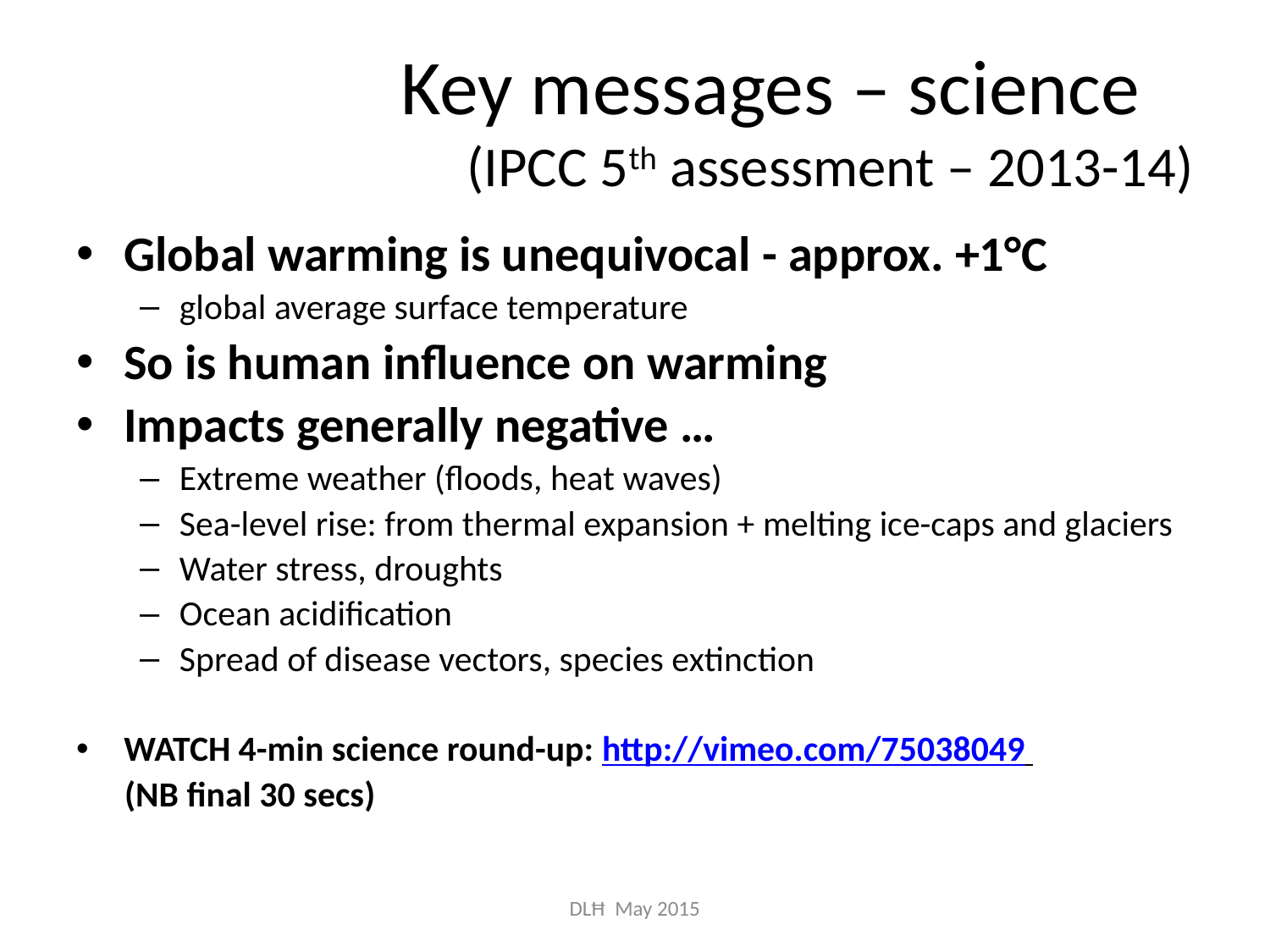

# Key messages – science (IPCC 5th assessment – 2013-14)
Global warming is unequivocal - approx. +1°C
global average surface temperature
So is human influence on warming
Impacts generally negative …
Extreme weather (floods, heat waves)
Sea-level rise: from thermal expansion + melting ice-caps and glaciers
Water stress, droughts
Ocean acidification
Spread of disease vectors, species extinction

WATCH 4-min science round-up: http://vimeo.com/75038049
      (NB final 30 secs)

DLĦ  May 2015